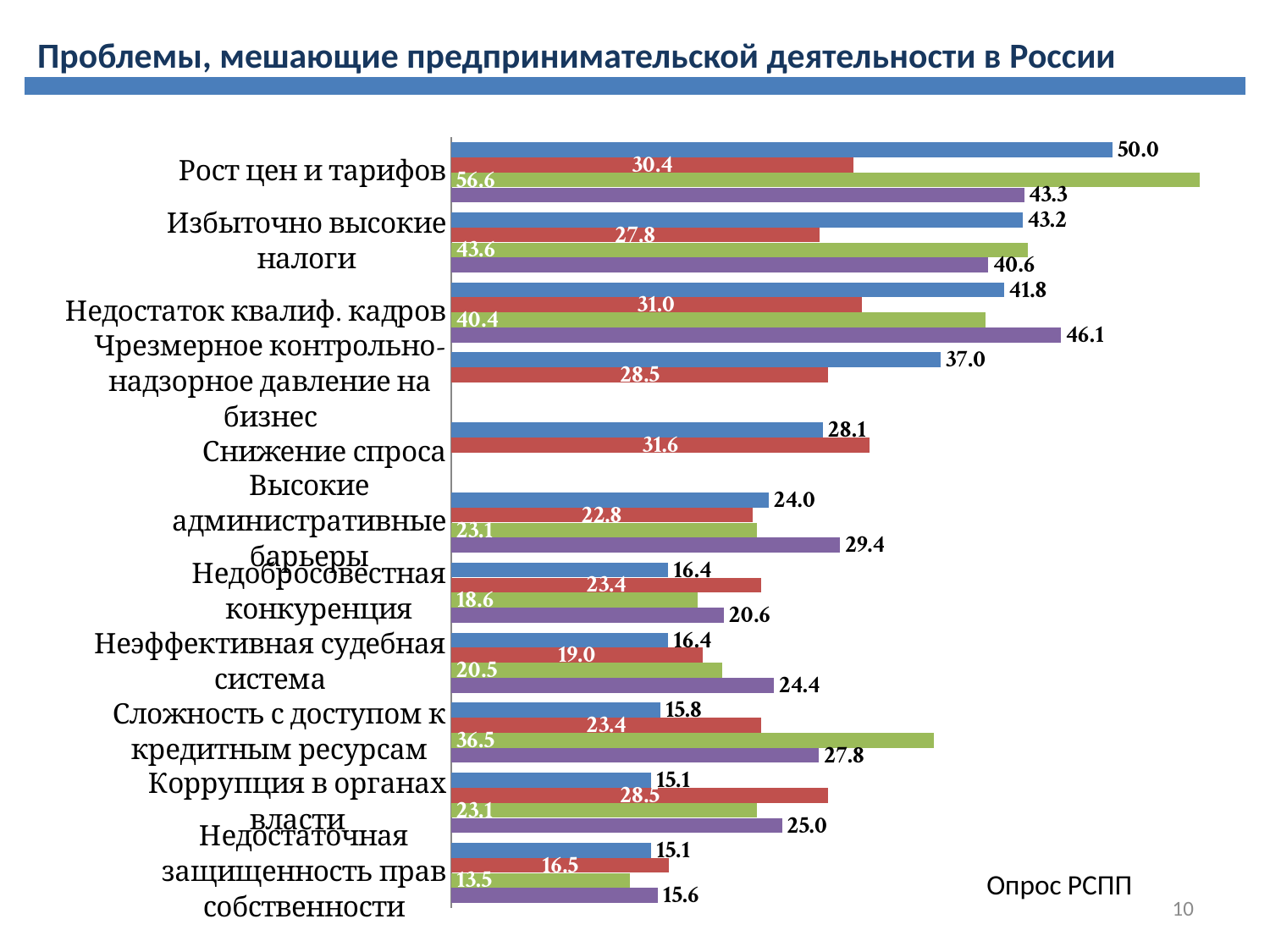

Проблемы, мешающие предпринимательской деятельности в России

### Chart

| Category | 2017 | 2016 | 2015 | 2014 |
|---|---|---|---|---|
| Рост цен и тарифов | 50.0 | 30.37974683544304 | 56.6 | 43.3 |
| Избыточно высокие налоги | 43.2 | 27.848101265822784 | 43.6 | 40.6 |
| Недостаток квалиф. кадров | 41.8 | 31.0126582278481 | 40.4 | 46.1 |
| Чрезмерное контрольно-надзорное давление на бизнес | 37.0 | 28.481012658227844 | None | None |
| Снижение спроса | 28.1 | 31.645569620253166 | None | None |
| Высокие административные барьеры | 24.0 | 22.78481012658228 | 23.1 | 29.4 |
| Недобросовестная конкуренция | 16.4 | 23.417721518987342 | 18.6 | 20.6 |
| Неэффективная судебная система | 16.4 | 18.9873417721519 | 20.5 | 24.4 |
| Сложность с доступом к кредитным ресурсам | 15.8 | 23.417721518987342 | 36.5 | 27.8 |
| Коррупция в органах власти | 15.1 | 28.481012658227844 | 23.1 | 25.0 |
| Недостаточная защищенность прав собственности | 15.1 | 16.455696202531644 | 13.5 | 15.6 |
Опрос РСПП
10